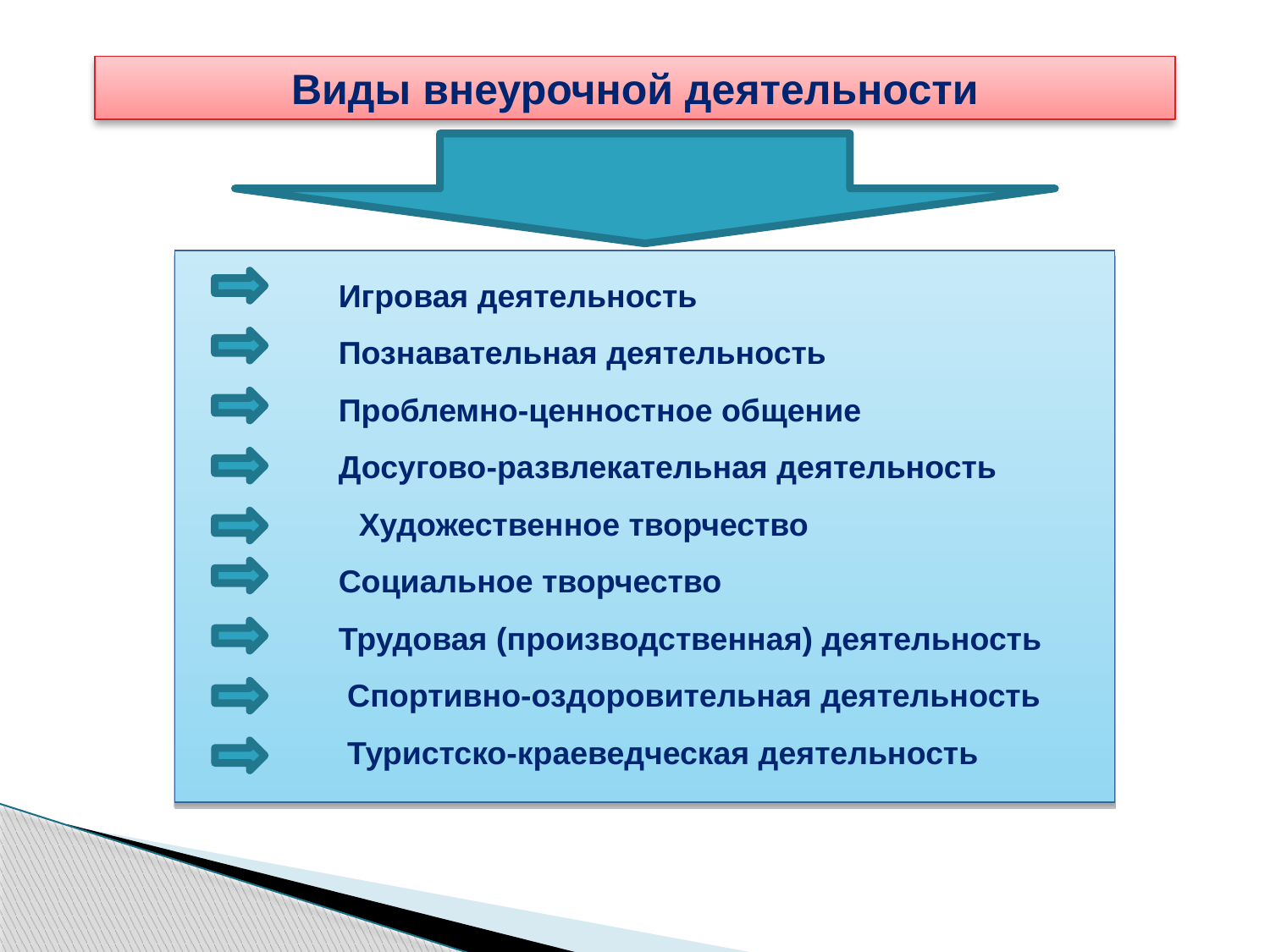

Виды внеурочной деятельности

                 Игровая деятельность
                 Познавательная деятельность
                 Проблемно-ценностное общение
                 Досугово-развлекательная деятельность
	     Художественное творчество
                 Социальное творчество
                 Трудовая (производственная) деятельность
                  Спортивно-оздоровительная деятельность
                  Туристско-краеведческая деятельность